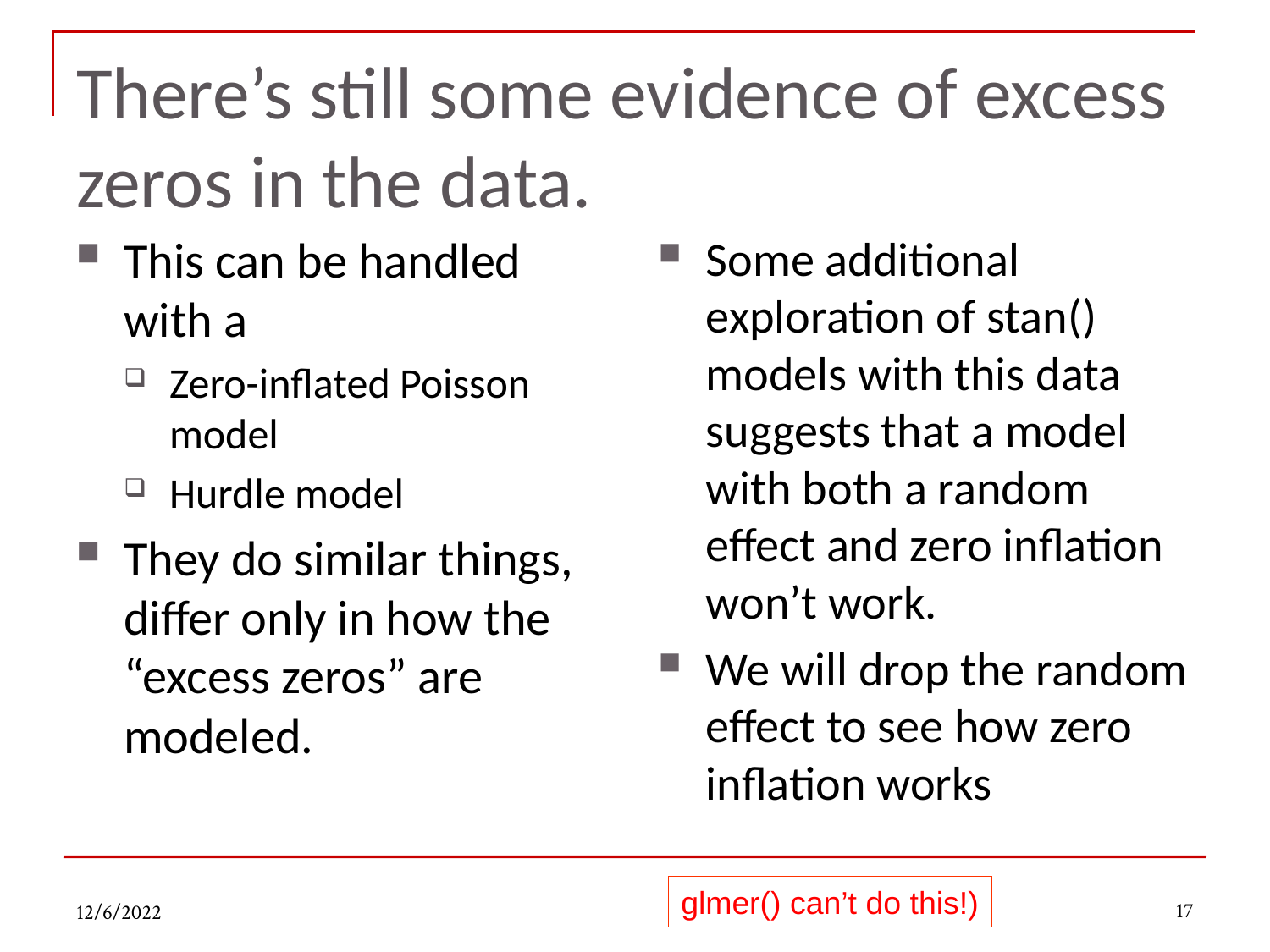

# There’s still some evidence of excess zeros in the data.
This can be handled with a
Zero-inflated Poisson model
Hurdle model
They do similar things, differ only in how the “excess zeros” are modeled.
Some additional exploration of stan() models with this data suggests that a model with both a random effect and zero inflation won’t work.
We will drop the random effect to see how zero inflation works
12/6/2022
17
glmer() can’t do this!)